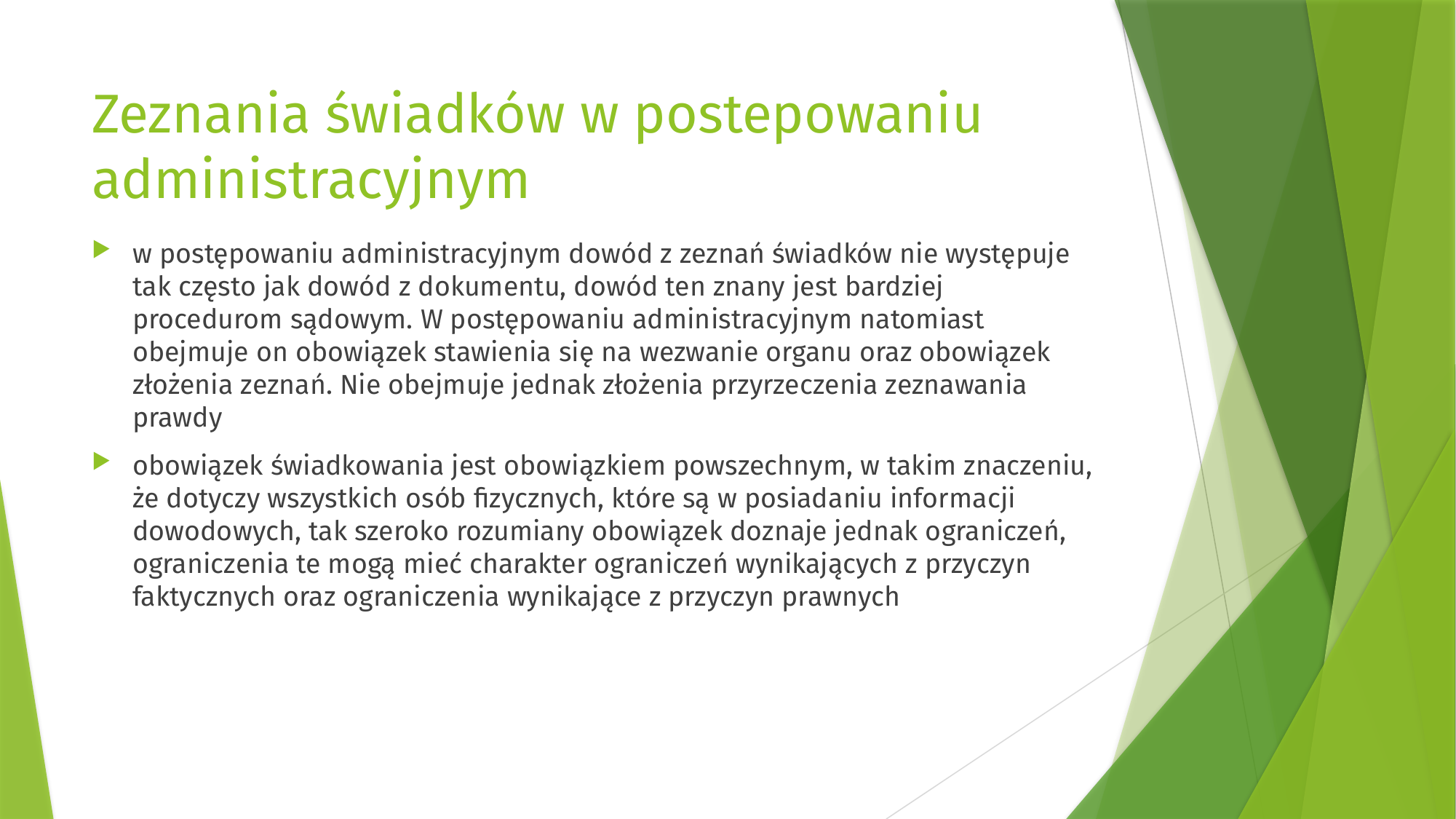

# Zeznania świadków w postepowaniu administracyjnym
w postępowaniu administracyjnym dowód z zeznań świadków nie występuje tak często jak dowód z dokumentu, dowód ten znany jest bardziej procedurom sądowym. W postępowaniu administracyjnym natomiast obejmuje on obowiązek stawienia się na wezwanie organu oraz obowiązek złożenia zeznań. Nie obejmuje jednak złożenia przyrzeczenia zeznawania prawdy
obowiązek świadkowania jest obowiązkiem powszechnym, w takim znaczeniu, że dotyczy wszystkich osób fizycznych, które są w posiadaniu informacji dowodowych, tak szeroko rozumiany obowiązek doznaje jednak ograniczeń, ograniczenia te mogą mieć charakter ograniczeń wynikających z przyczyn faktycznych oraz ograniczenia wynikające z przyczyn prawnych